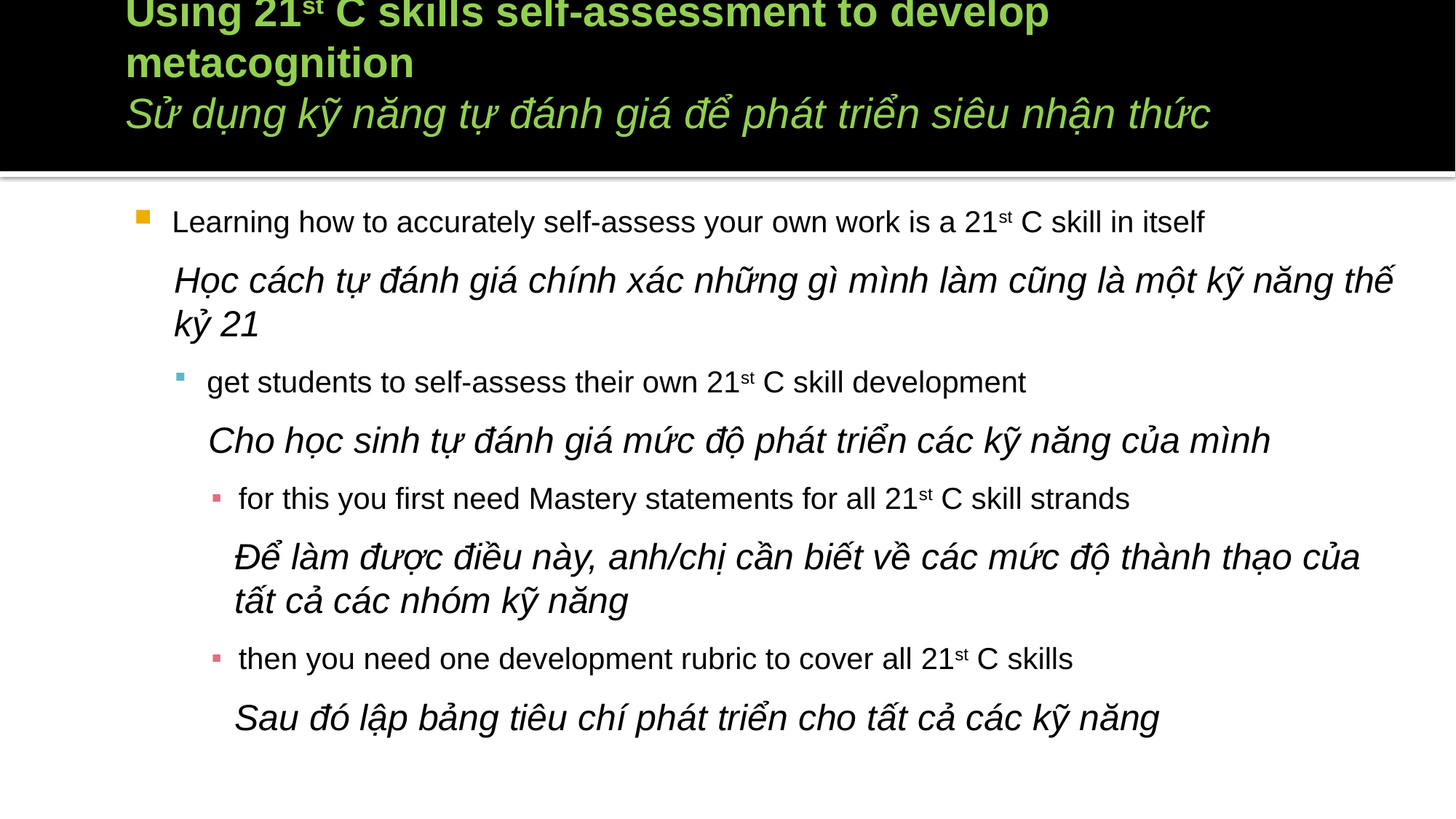

# Using 21st C skills self-assessment to develop metacognition Sử dụng kỹ năng tự đánh giá để phát triển siêu nhận thức
Learning how to accurately self-assess your own work is a 21st C skill in itself
Học cách tự đánh giá chính xác những gì mình làm cũng là một kỹ năng thế kỷ 21
get students to self-assess their own 21st C skill development
Cho học sinh tự đánh giá mức độ phát triển các kỹ năng của mình
for this you first need Mastery statements for all 21st C skill strands
Để làm được điều này, anh/chị cần biết về các mức độ thành thạo của tất cả các nhóm kỹ năng
then you need one development rubric to cover all 21st C skills
Sau đó lập bảng tiêu chí phát triển cho tất cả các kỹ năng